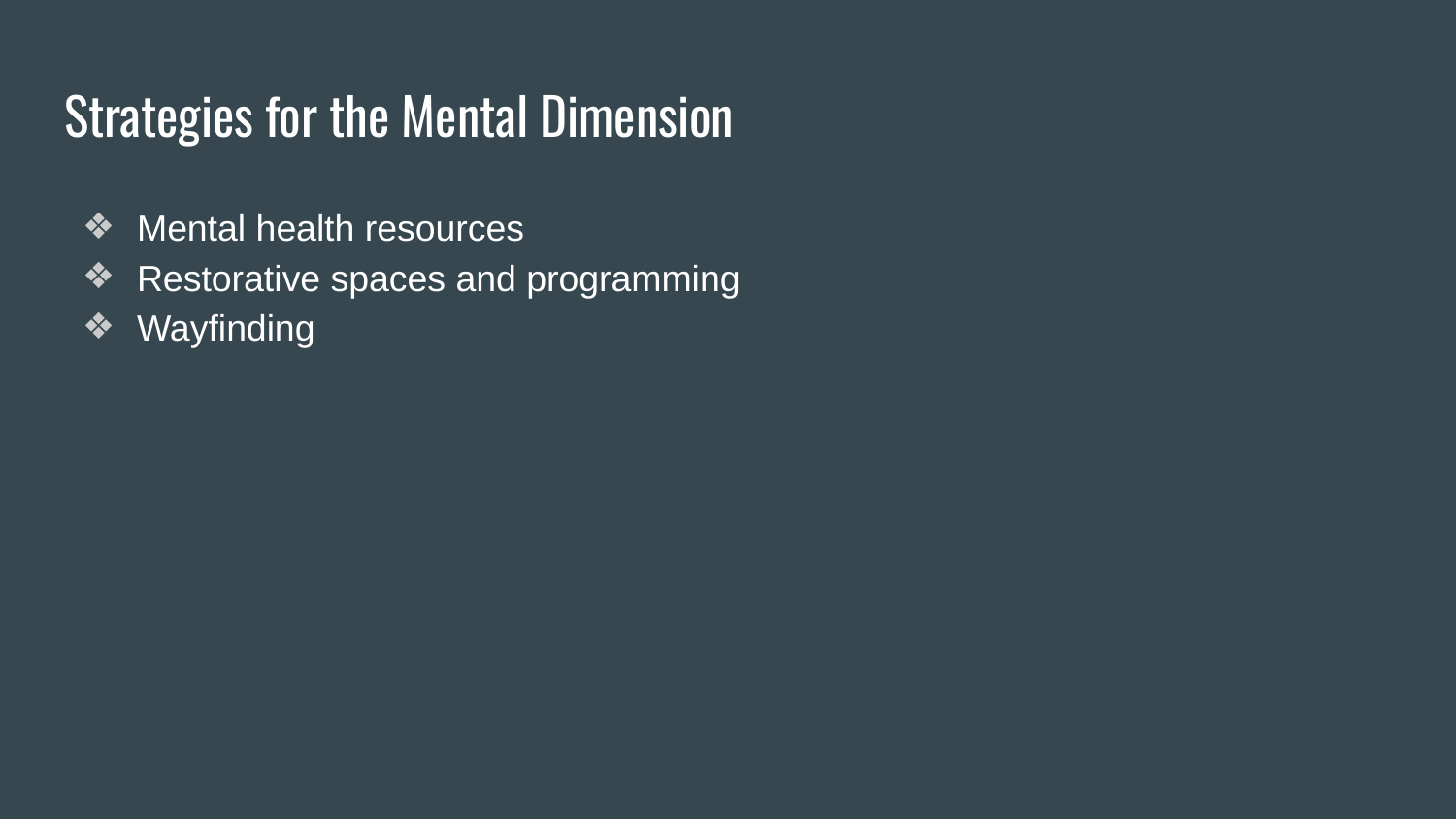

# Strategies for the Mental Dimension
Mental health resources
Restorative spaces and programming
Wayfinding